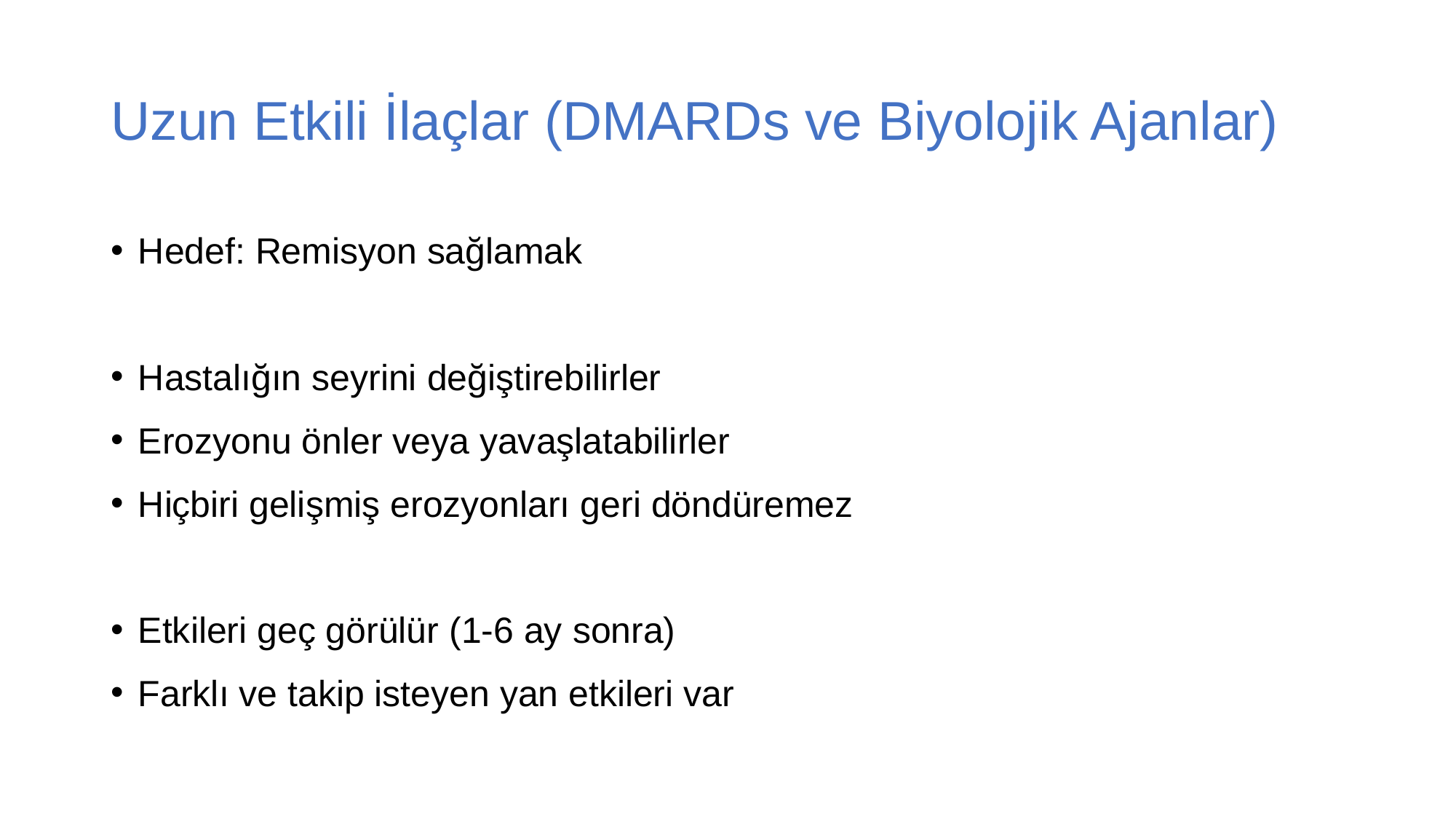

# Uzun Etkili İlaçlar (DMARDs ve Biyolojik Ajanlar)
Hedef: Remisyon sağlamak

Hastalığın seyrini değiştirebilirler
Erozyonu önler veya yavaşlatabilirler
Hiçbiri gelişmiş erozyonları geri döndüremez

Etkileri geç görülür (1-6 ay sonra)
Farklı ve takip isteyen yan etkileri var